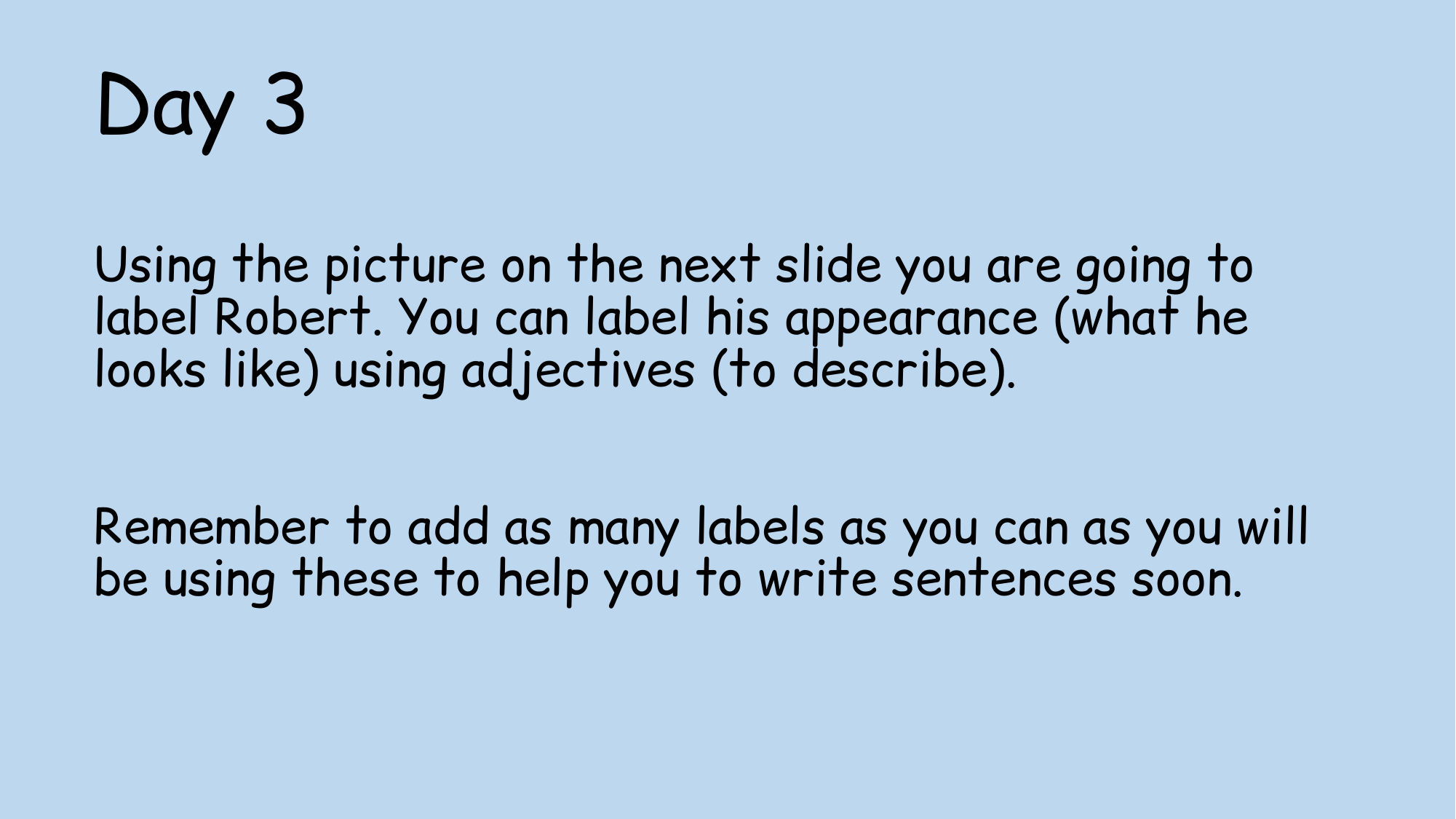

# Day 3 Using the picture on the next slide you are going to label Robert. You can label his appearance (what he looks like) using adjectives (to describe). Remember to add as many labels as you can as you will be using these to help you to write sentences soon.